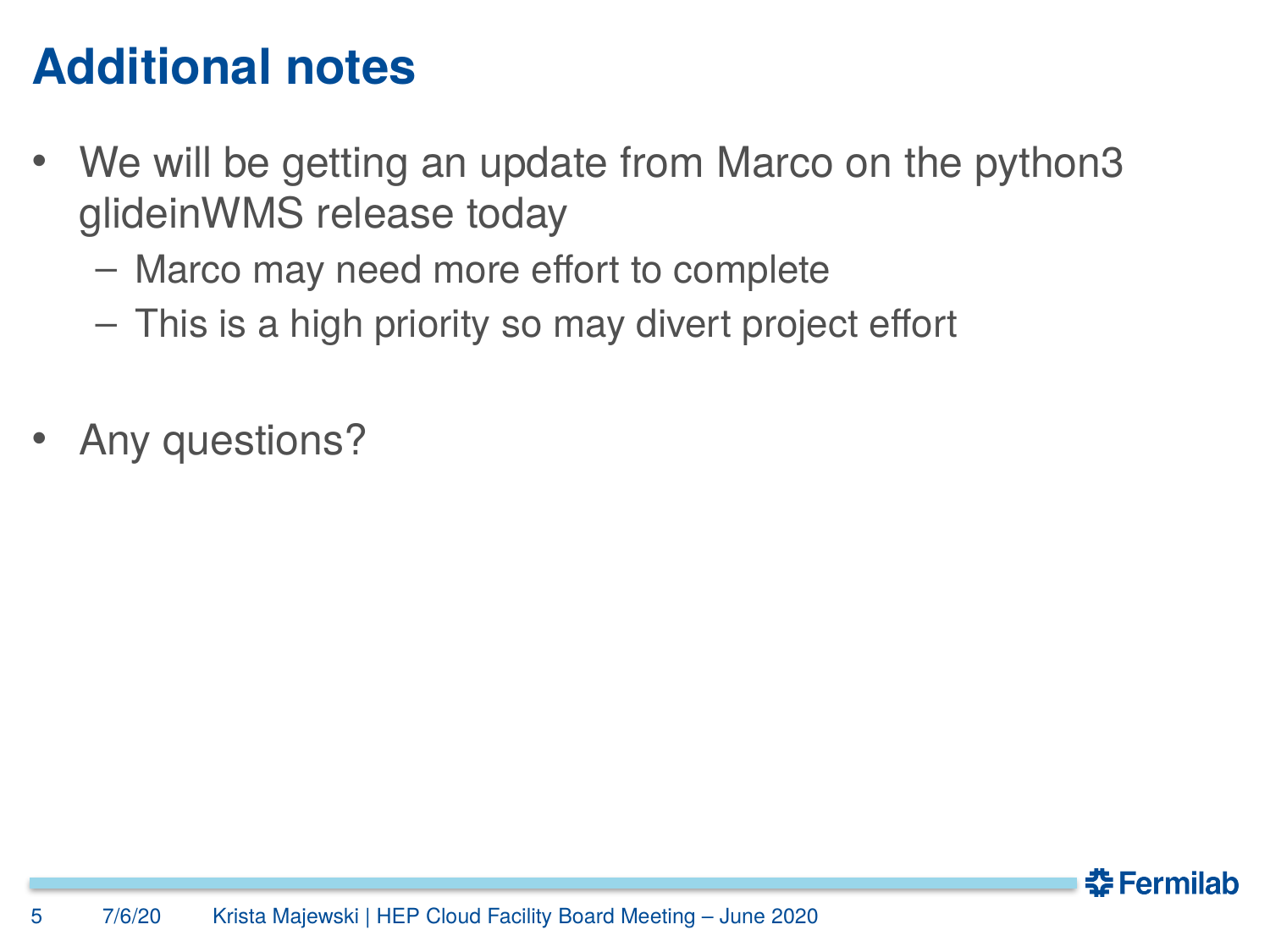

# Additional notes
We will be getting an update from Marco on the python3 glideinWMS release today
Marco may need more effort to complete
This is a high priority so may divert project effort

Any questions?

5
7/6/20
Krista Majewski | HEP Cloud Facility Board Meeting – June 2020